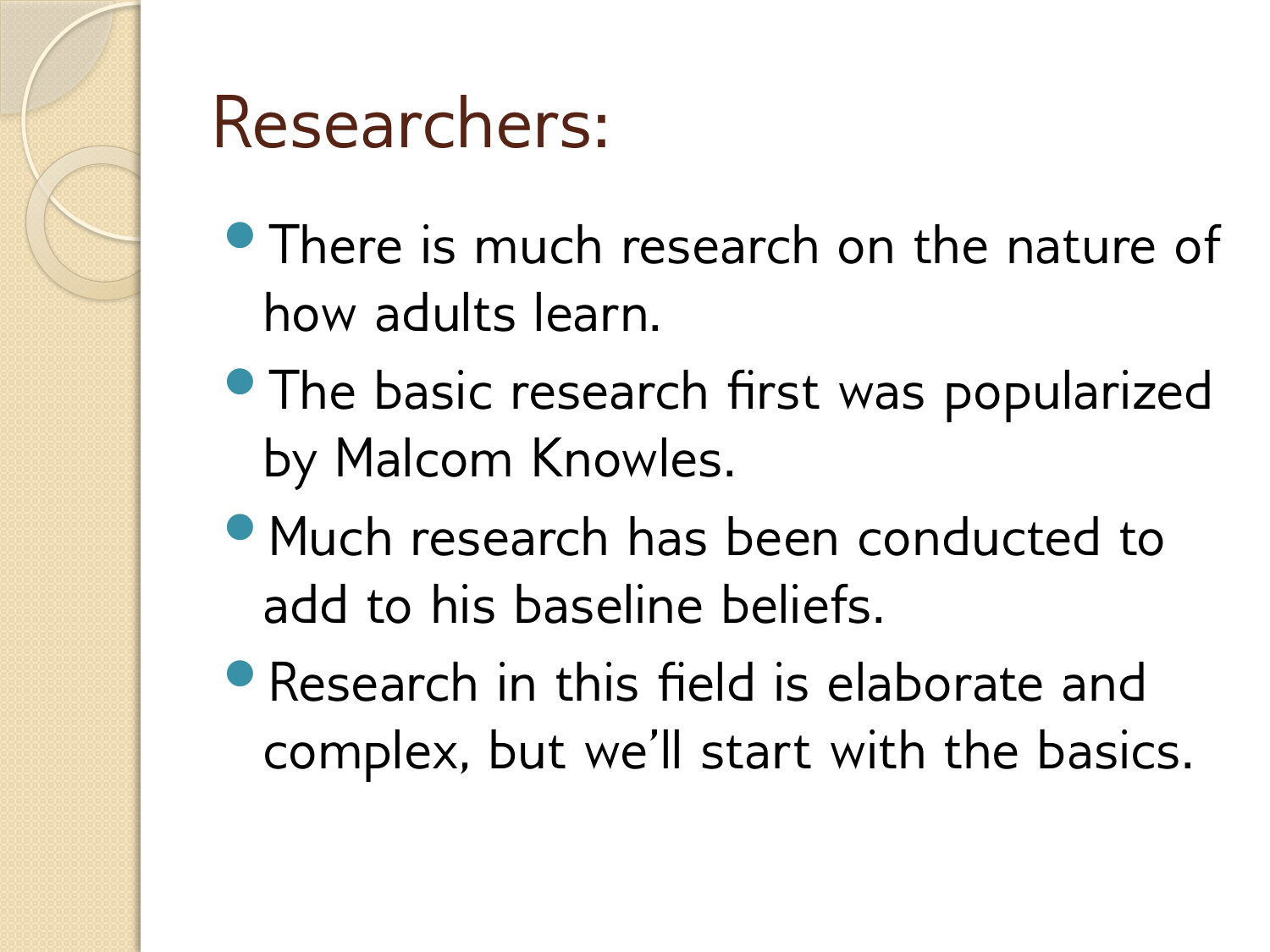

# Researchers:
There is much research on the nature of how adults learn.
The basic research first was popularized by Malcom Knowles.
Much research has been conducted to add to his baseline beliefs.
Research in this field is elaborate and complex, but we’ll start with the basics.